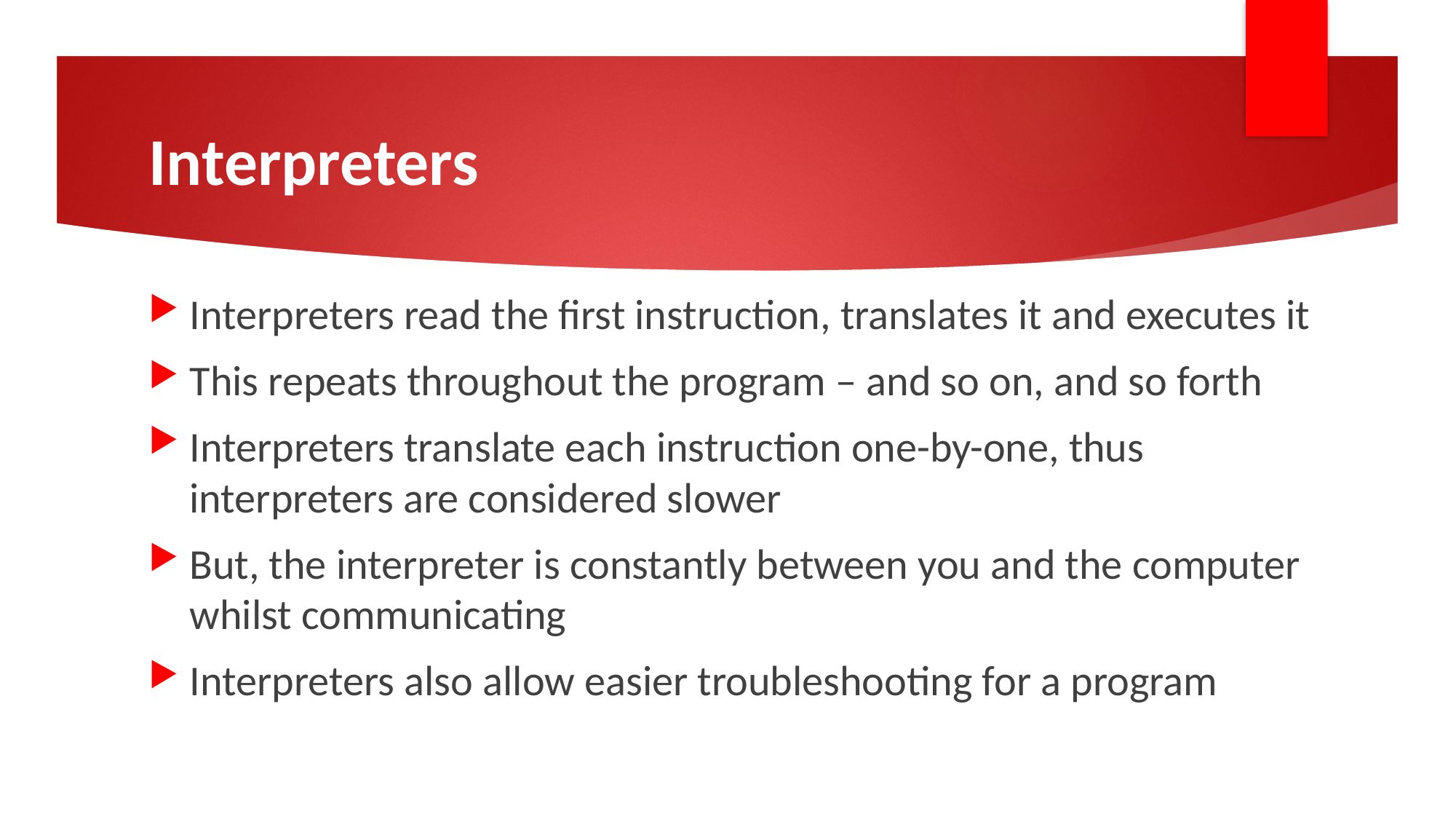

# Interpreters
Interpreters read the first instruction, translates it and executes it
This repeats throughout the program – and so on, and so forth
Interpreters translate each instruction one-by-one, thus interpreters are considered slower
But, the interpreter is constantly between you and the computer whilst communicating
Interpreters also allow easier troubleshooting for a program